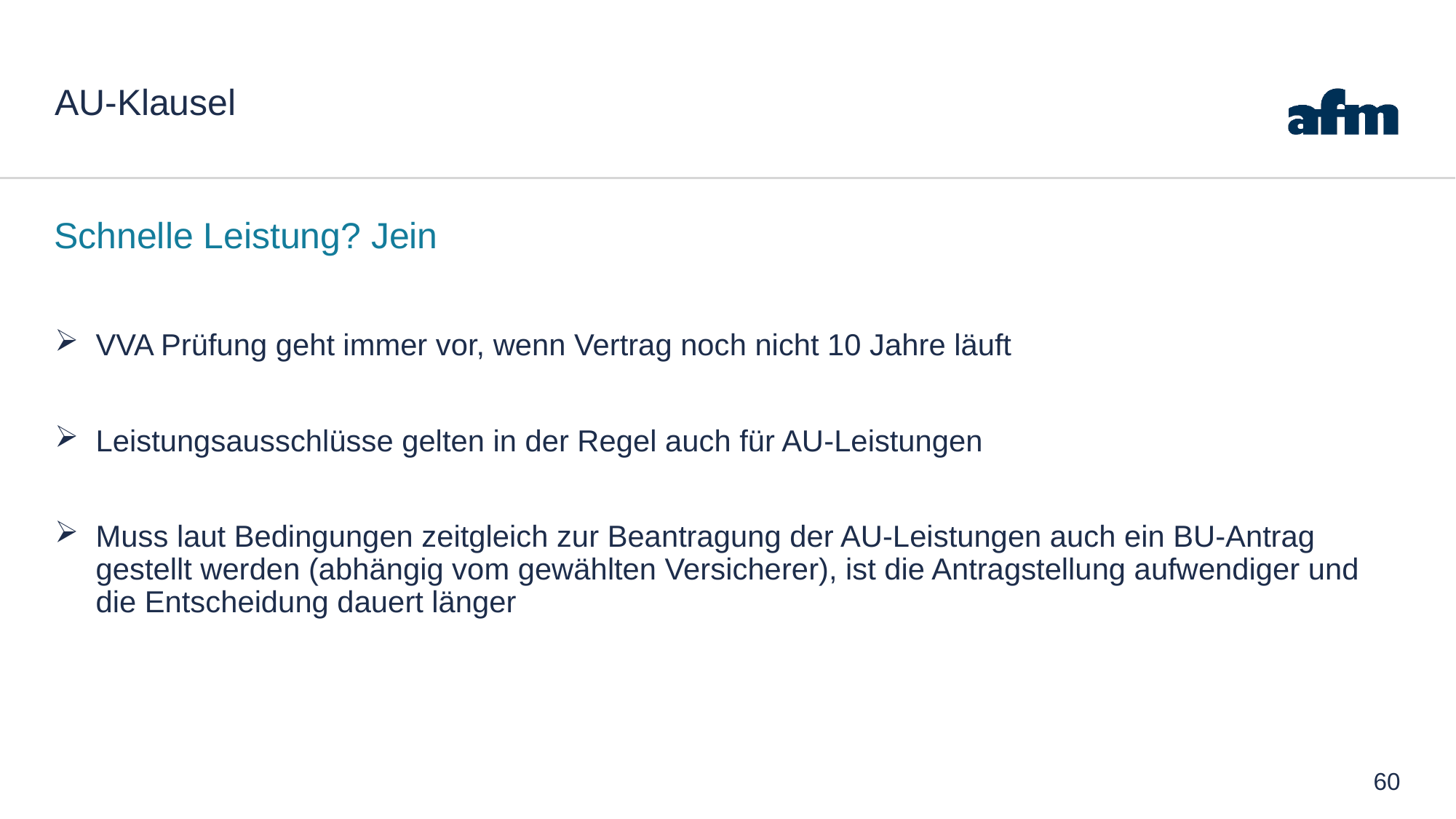

# AU-Klausel
Schnelle Leistung? Jein

VVA Prüfung geht immer vor, wenn Vertrag noch nicht 10 Jahre läuft

Leistungsausschlüsse gelten in der Regel auch für AU-Leistungen

Muss laut Bedingungen zeitgleich zur Beantragung der AU-Leistungen auch ein BU-Antrag gestellt werden (abhängig vom gewählten Versicherer), ist die Antragstellung aufwendiger und die Entscheidung dauert länger

60